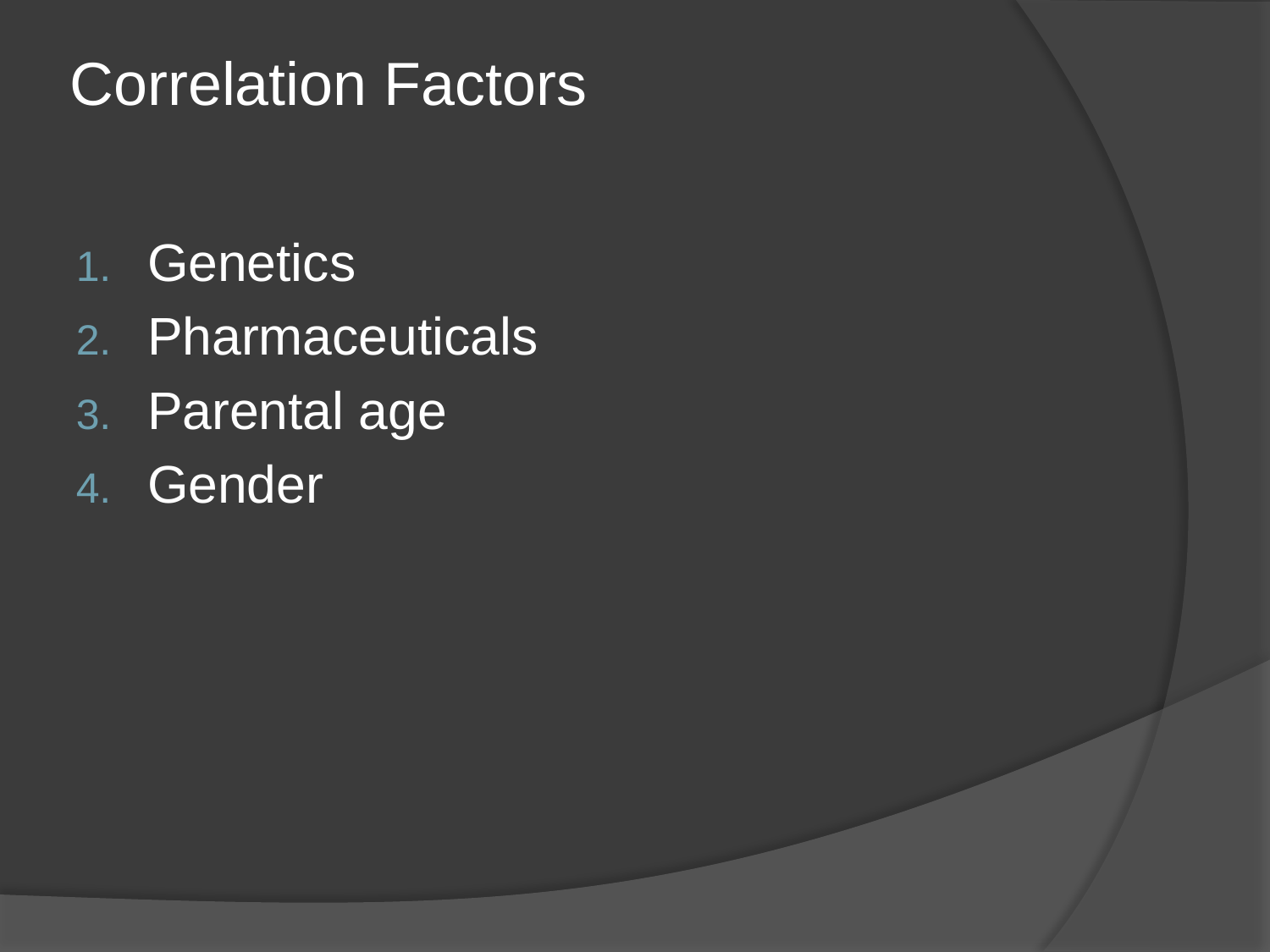

# Correlation Factors
Genetics
Pharmaceuticals
Parental age
Gender